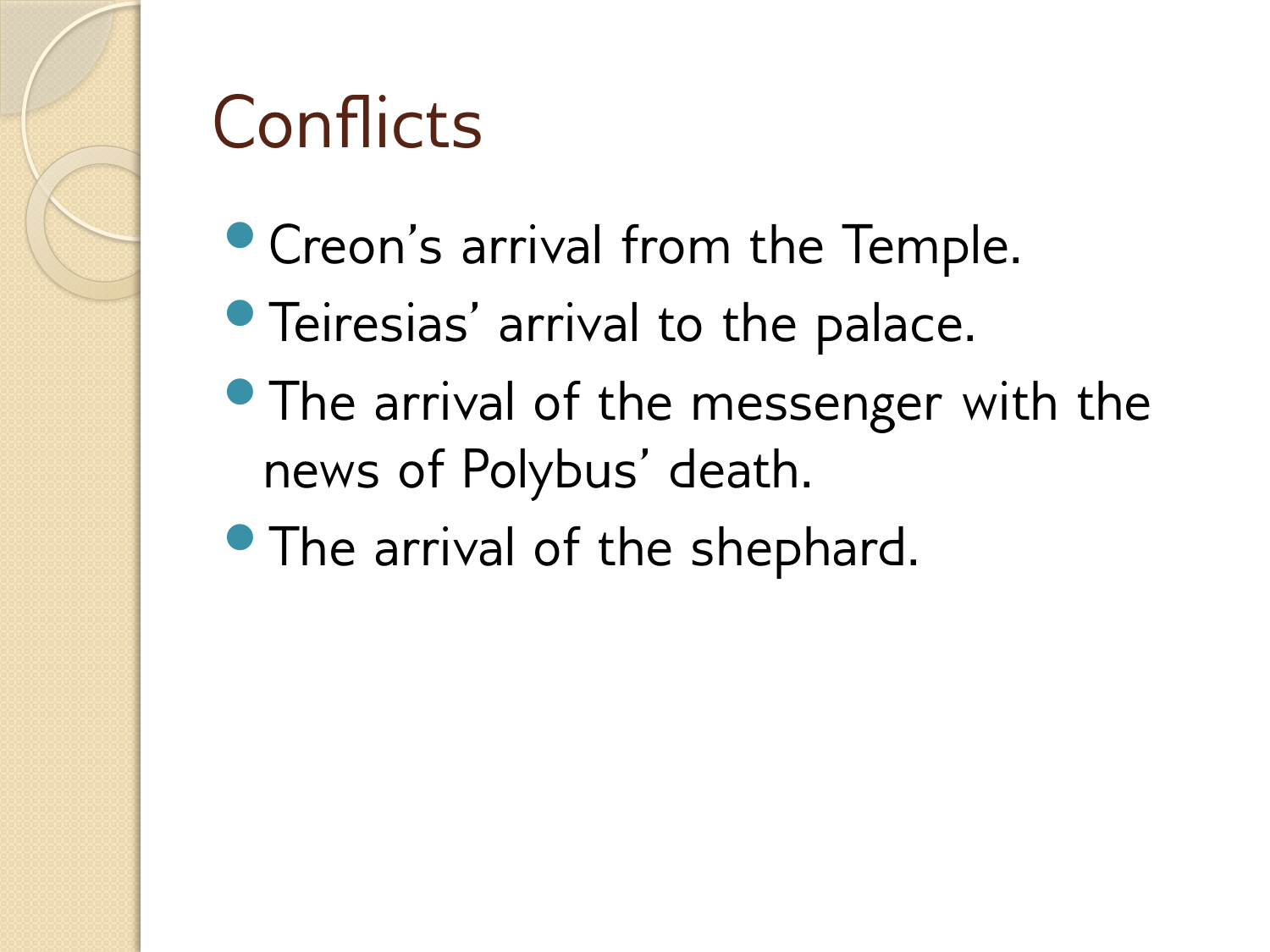

# Conflicts
Creon’s arrival from the Temple.
Teiresias’ arrival to the palace.
The arrival of the messenger with the news of Polybus’ death.
The arrival of the shephard.